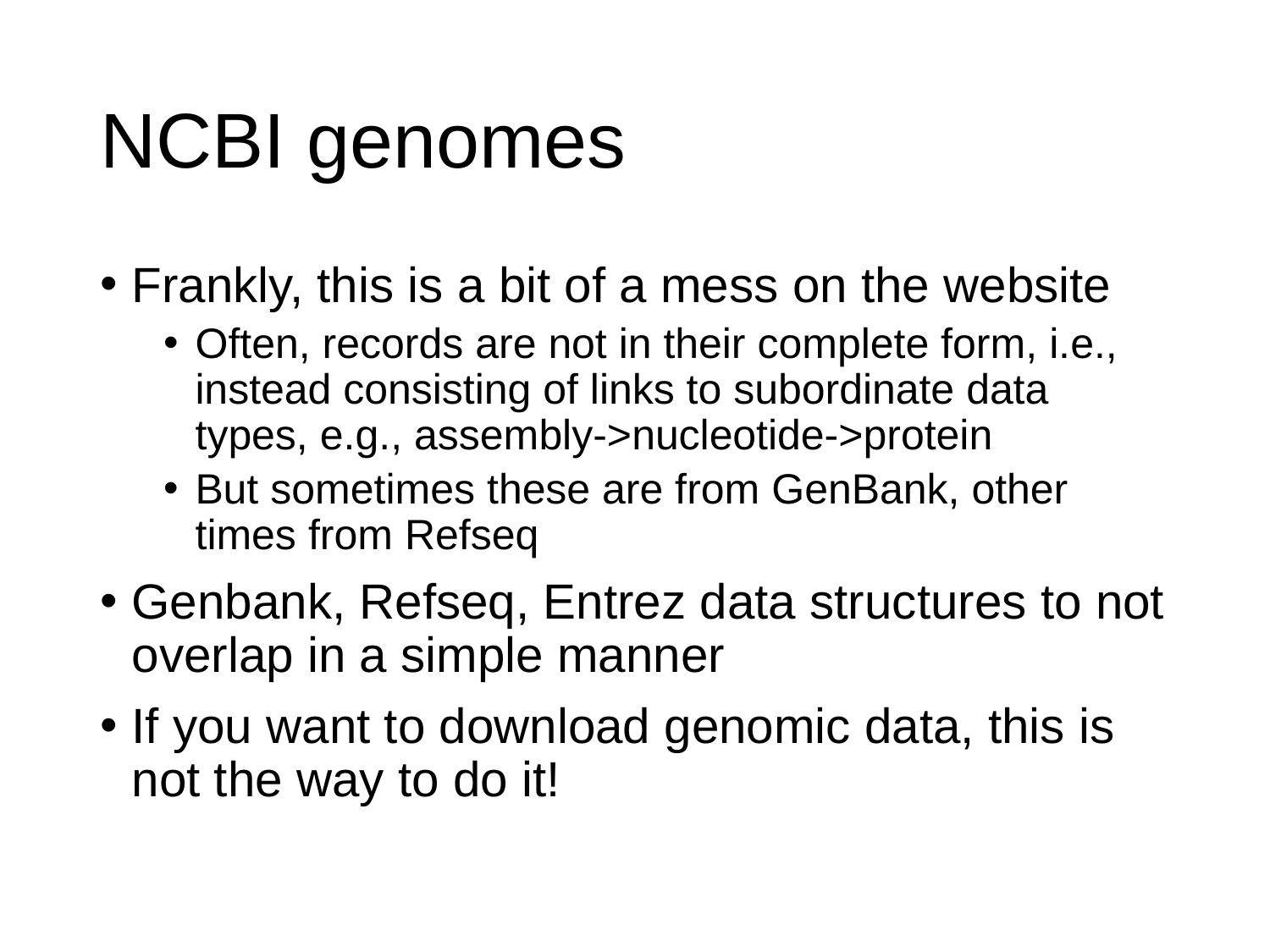

# NCBI genomes
Frankly, this is a bit of a mess on the website
Often, records are not in their complete form, i.e., instead consisting of links to subordinate data types, e.g., assembly->nucleotide->protein
But sometimes these are from GenBank, other times from Refseq
Genbank, Refseq, Entrez data structures to not overlap in a simple manner
If you want to download genomic data, this is not the way to do it!